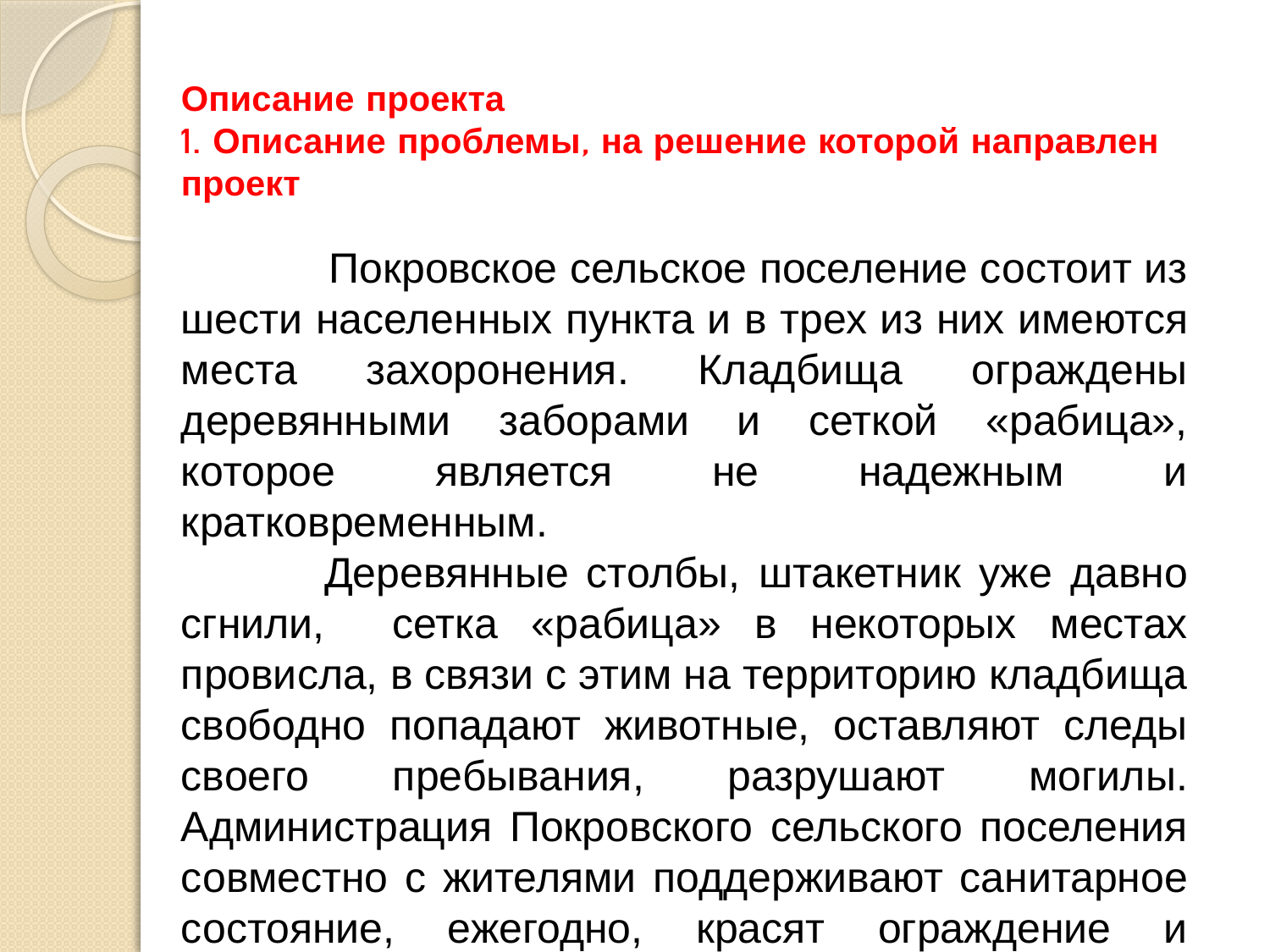

Описание проекта
1. Описание проблемы, на решение которой направлен проект

            Покровское сельское поселение состоит из шести населенных пункта и в трех из них имеются места захоронения. Кладбища ограждены деревянными заборами и сеткой «рабица», которое является не надежным и кратковременным.
        Деревянные столбы, штакетник уже давно сгнили,  сетка «рабица» в некоторых местах провисла, в связи с этим на территорию кладбища свободно попадают животные, оставляют следы своего пребывания, разрушают могилы. Администрация Покровского сельского поселения совместно с жителями поддерживают санитарное состояние, ежегодно, красят ограждение и приводят в порядок территорию.